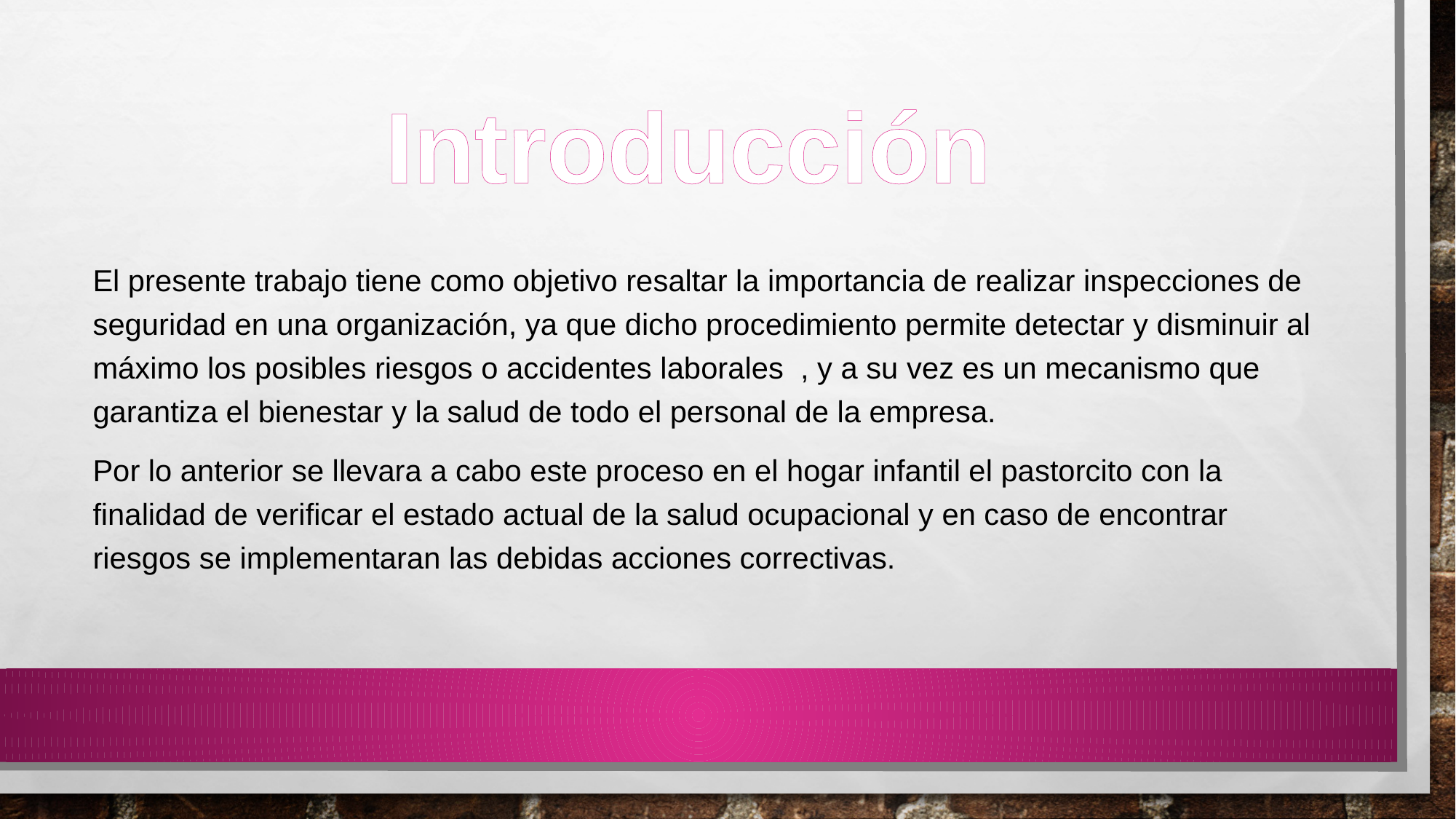

# Introducción
El presente trabajo tiene como objetivo resaltar la importancia de realizar inspecciones de seguridad en una organización, ya que dicho procedimiento permite detectar y disminuir al máximo los posibles riesgos o accidentes laborales  , y a su vez es un mecanismo que garantiza el bienestar y la salud de todo el personal de la empresa.
Por lo anterior se llevara a cabo este proceso en el hogar infantil el pastorcito con la       finalidad de verificar el estado actual de la salud ocupacional y en caso de encontrar riesgos se implementaran las debidas acciones correctivas.